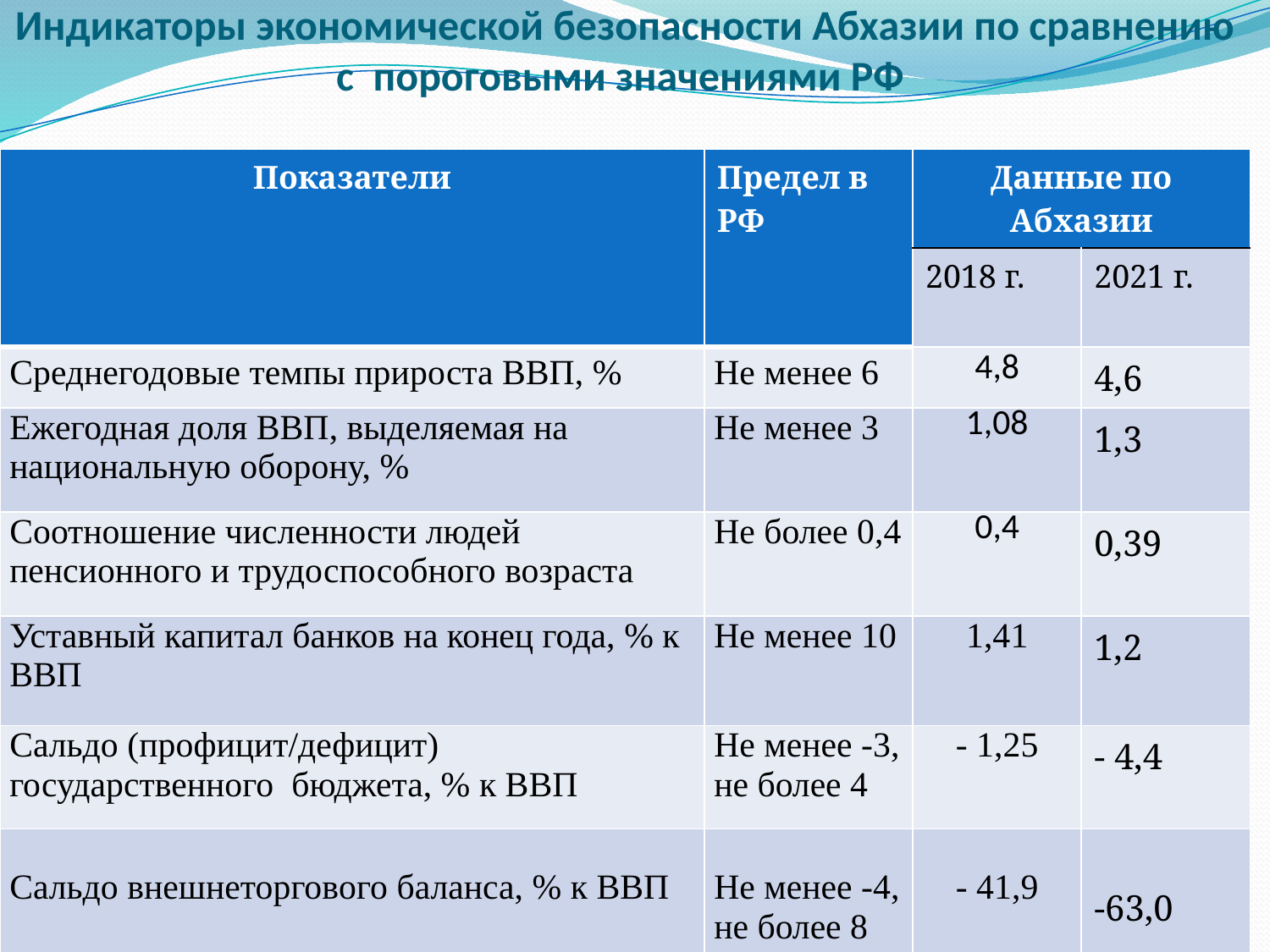

# Индикаторы экономической безопасности Абхазии по сравнению с  пороговыми значениями РФ
| Показатели | Предел в РФ | Данные по Абхазии |  |
| --- | --- | --- | --- |
|  |  | 2018 г. | 2021 г. |
| Среднегодовые темпы прироста ВВП, % | Не менее 6 | 4,8 | 4,6 |
| Ежегодная доля ВВП, выделяемая на национальную оборону, % | Не менее 3 | 1,08 | 1,3 |
| Соотношение численности людей пенсионного и трудоспособного возраста | Не более 0,4 | 0,4 | 0,39 |
| Уставный капитал банков на конец года, % к ВВП | Не менее 10 | 1,41 | 1,2 |
| Сальдо (профицит/дефицит) государственного бюджета, % к ВВП | Не менее -3, не более 4 | - 1,25 | - 4,4 |
| Сальдо внешнеторгового баланса, % к ВВП | Не менее -4, не более 8 | - 41,9 | -63,0 |